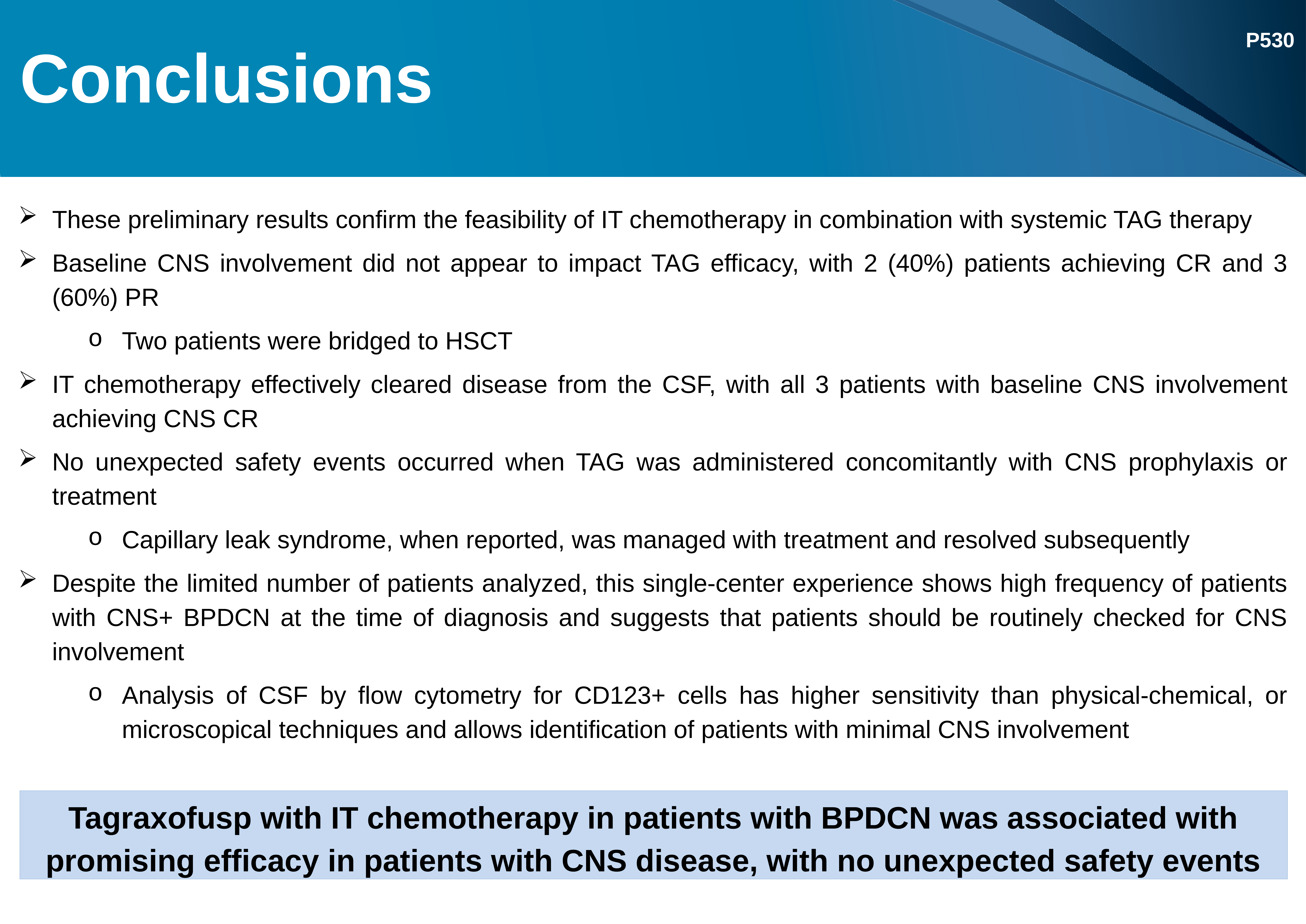

P530
# Conclusions
These preliminary results confirm the feasibility of IT chemotherapy in combination with systemic TAG therapy
Baseline CNS involvement did not appear to impact TAG efficacy, with 2 (40%) patients achieving CR and 3 (60%) PR
Two patients were bridged to HSCT
IT chemotherapy effectively cleared disease from the CSF, with all 3 patients with baseline CNS involvement achieving CNS CR
No unexpected safety events occurred when TAG was administered concomitantly with CNS prophylaxis or treatment
Capillary leak syndrome, when reported, was managed with treatment and resolved subsequently
Despite the limited number of patients analyzed, this single-center experience shows high frequency of patients with CNS+ BPDCN at the time of diagnosis and suggests that patients should be routinely checked for CNS involvement
Analysis of CSF by flow cytometry for CD123+ cells has higher sensitivity than physical-chemical, or microscopical techniques and allows identification of patients with minimal CNS involvement
Tagraxofusp with IT chemotherapy in patients with BPDCN was associated with promising efficacy in patients with CNS disease, with no unexpected safety events